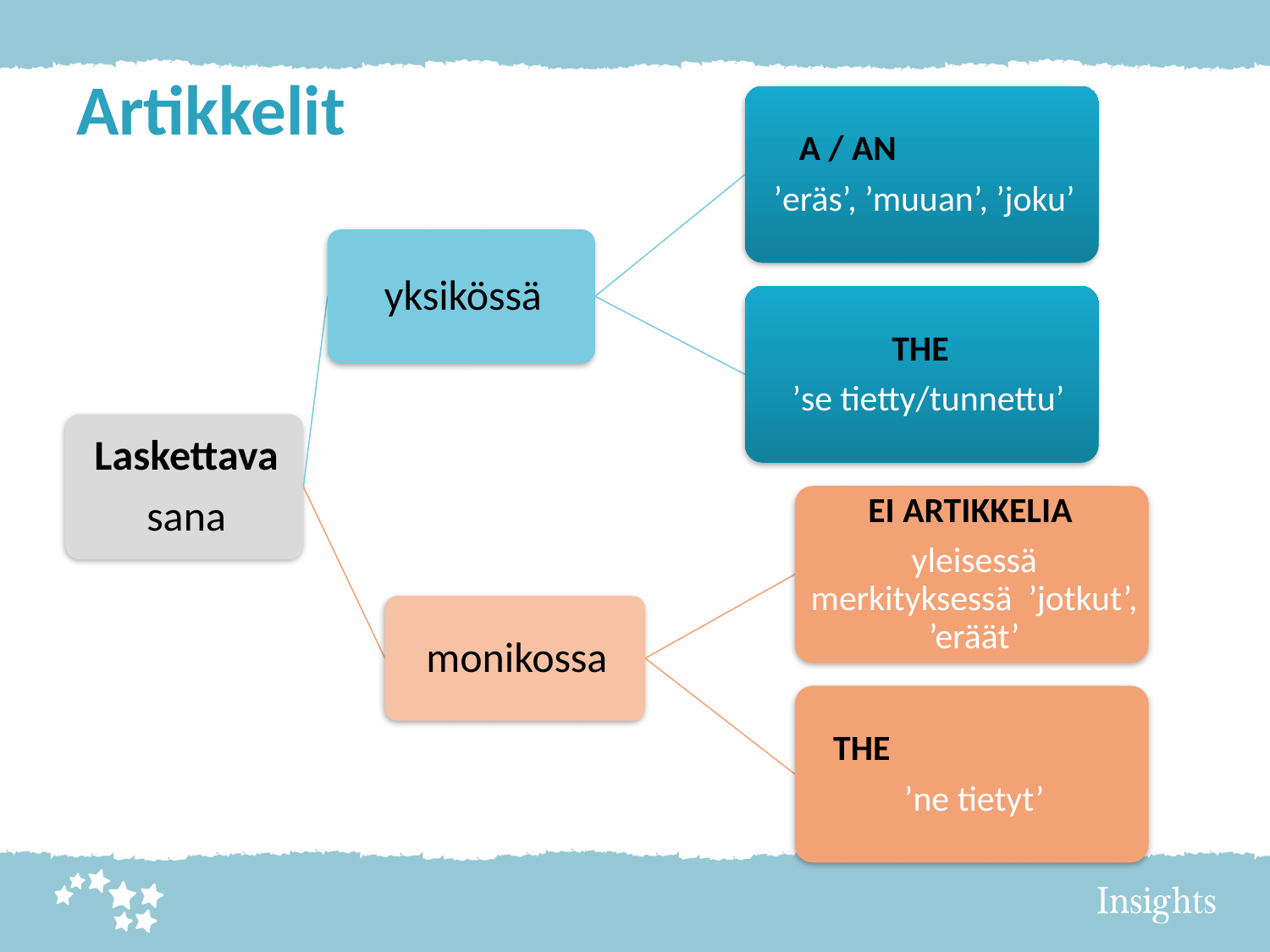

# Artikkelit
Laskettava
sana

yksikössä

A / AN
’eräs’, ’muuan’, ’joku’

THE
 ’se tietty/tunnettu’

monikossa

EI ARTIKKELIA
yleisessä merkityksessä  ’jotkut’, ’eräät’

THE
’ne tietyt’